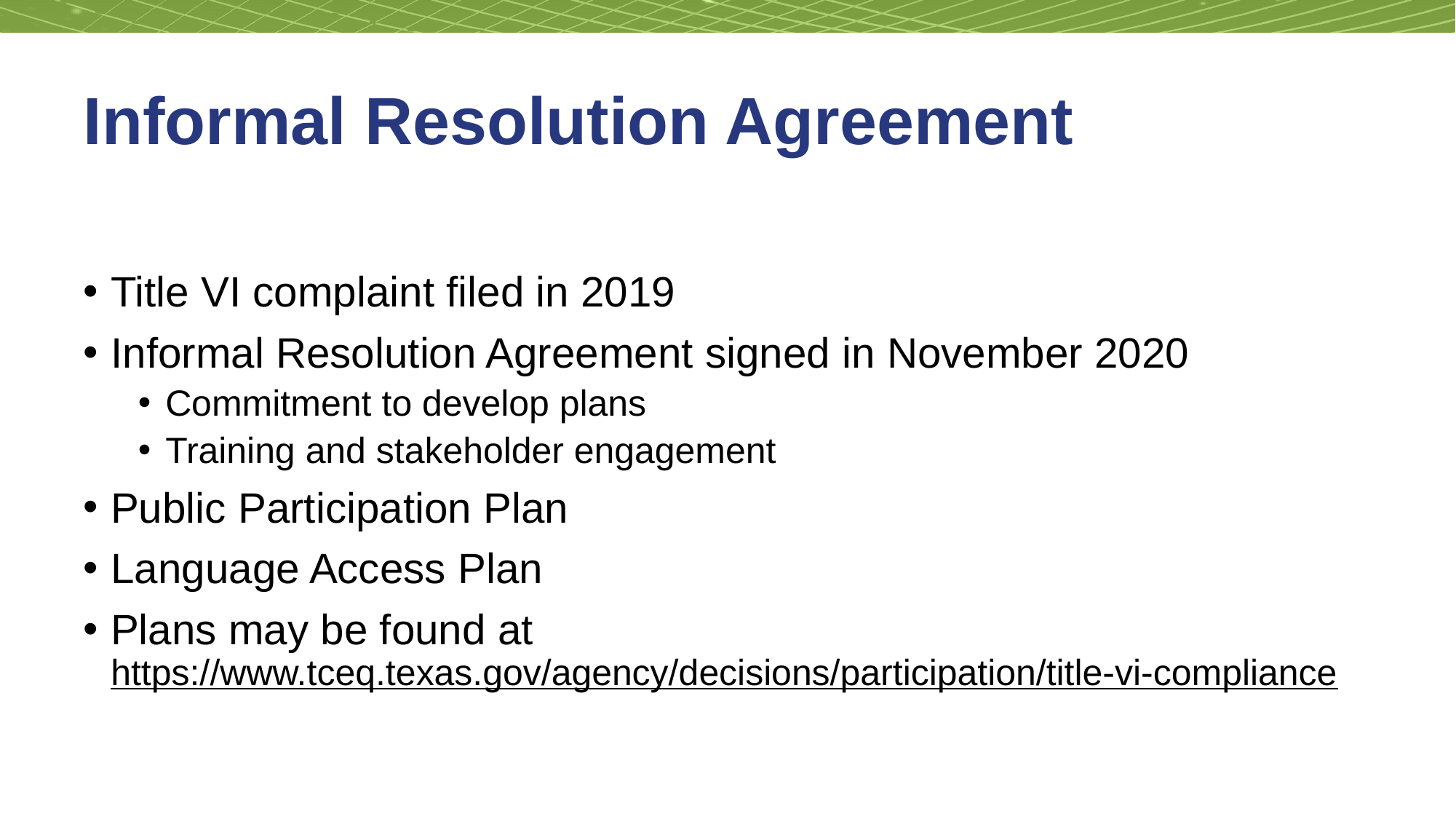

# Informal Resolution Agreement
Title VI complaint filed in 2019
Informal Resolution Agreement signed in November 2020
Commitment to develop plans
Training and stakeholder engagement
Public Participation Plan
Language Access Plan
Plans may be found at https://www.tceq.texas.gov/agency/decisions/participation/title-vi-compliance